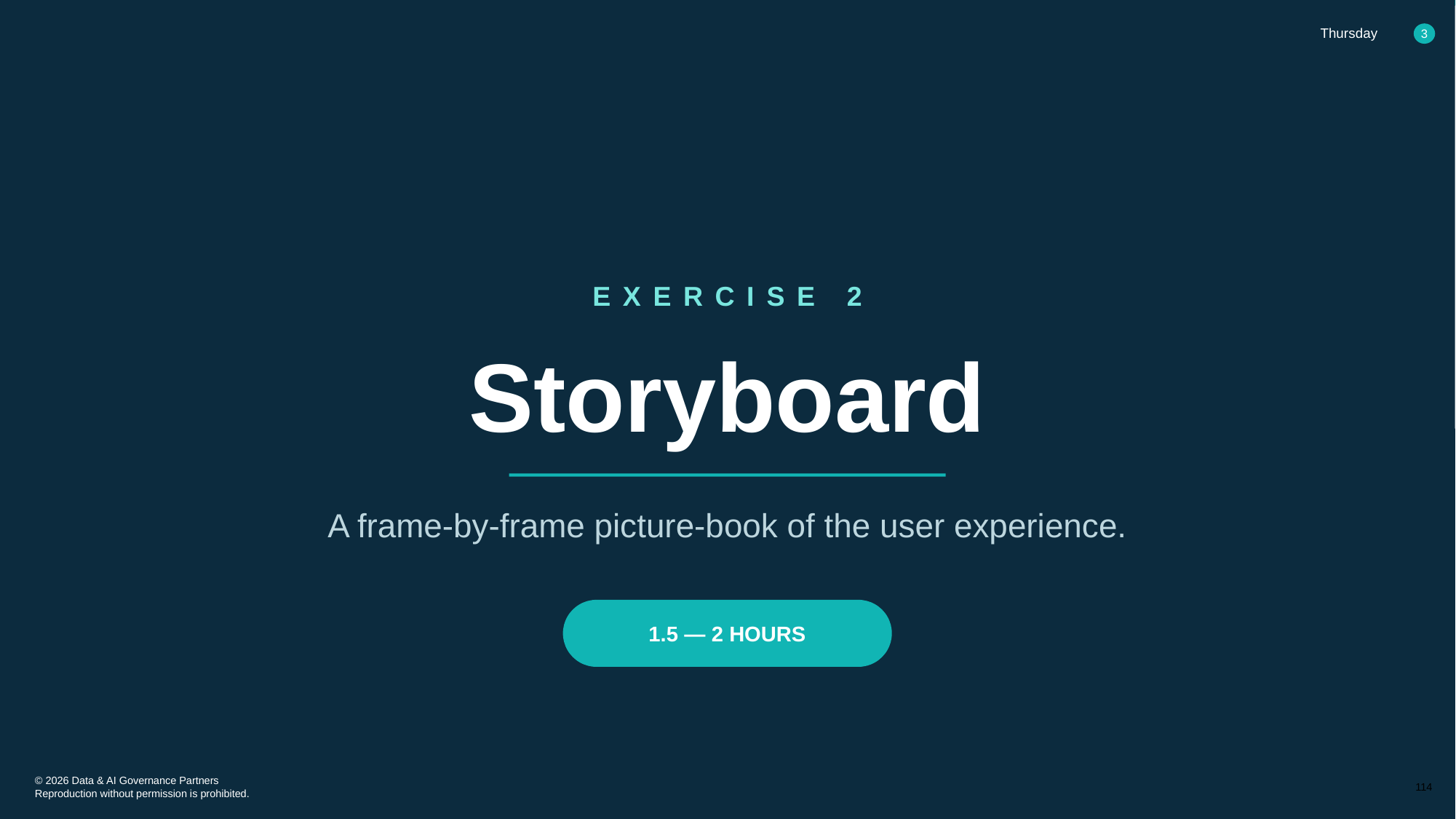

Thursday

3
EXERCISE 2
Storyboard

A frame-by-frame picture-book of the user experience.

1.5 — 2 HOURS
114